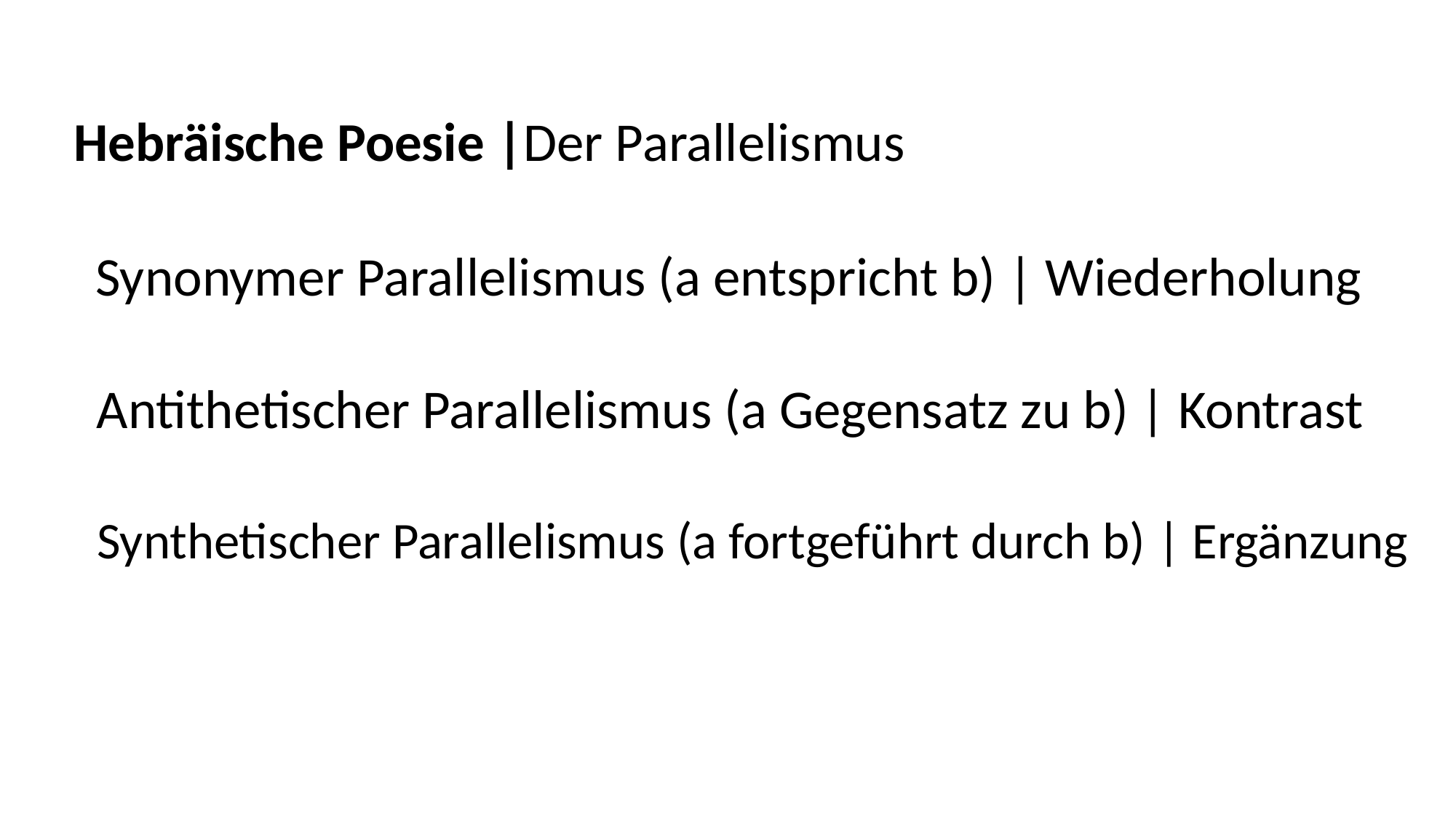

Hebräische Poesie |Der Parallelismus
Synonymer Parallelismus (a entspricht b) | Wiederholung
Antithetischer Parallelismus (a Gegensatz zu b) | Kontrast
Synthetischer Parallelismus (a fortgeführt durch b) | Ergänzung